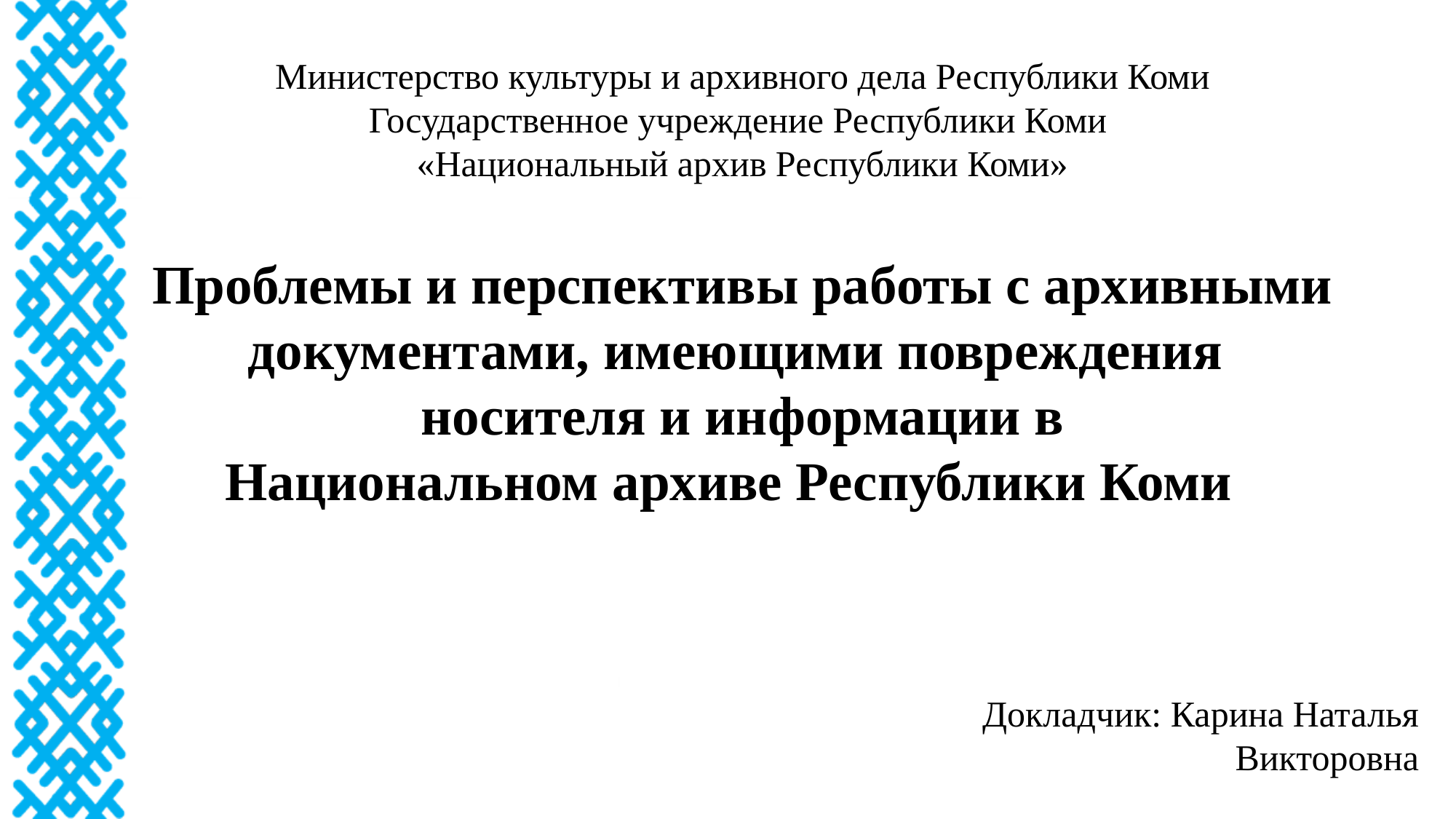

Министерство культуры и архивного дела Республики Коми
Государственное учреждение Республики Коми
«Национальный архив Республики Коми»

Проблемы и перспективы работы с архивными документами, имеющими повреждения
носителя и информации в
Национальном архиве Республики Коми

							Докладчик: Карина Наталья Викторовна